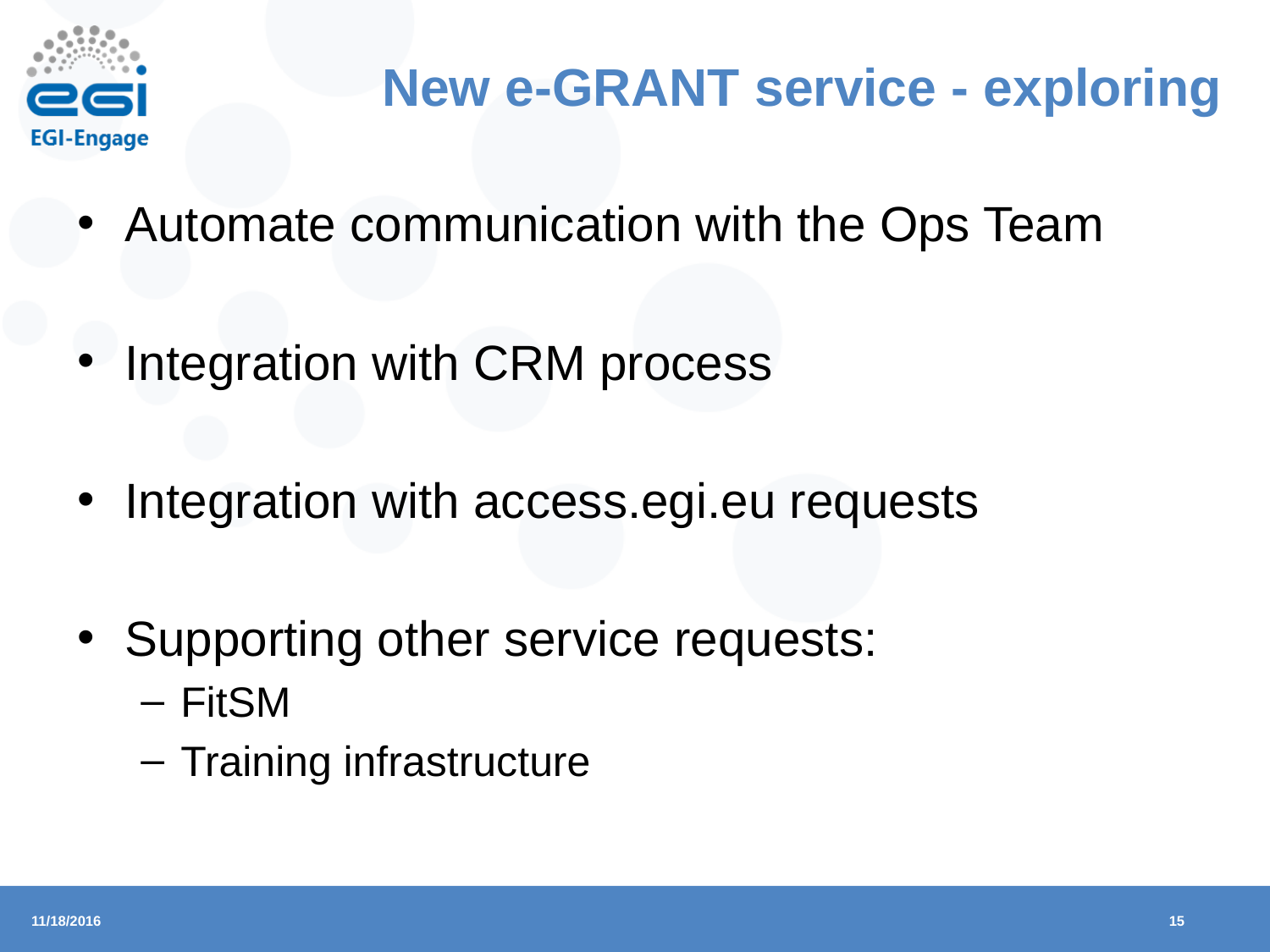

# New e-GRANT service - exploring
Automate communication with the Ops Team

Integration with CRM process

Integration with access.egi.eu requests

Supporting other service requests:
FitSM
Training infrastructure